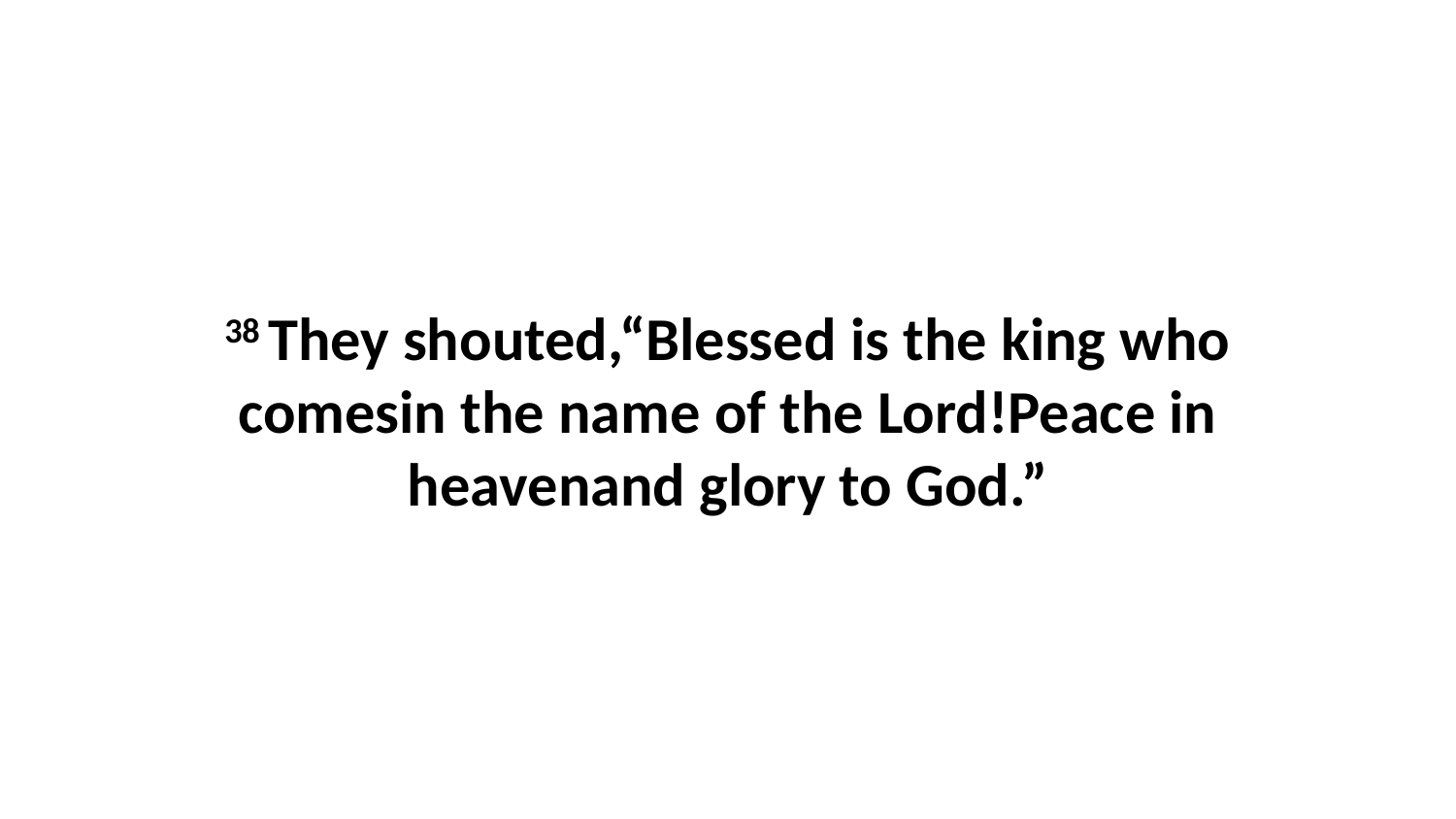

38 They shouted,“Blessed is the king who comesin the name of the Lord!Peace in heavenand glory to God.”